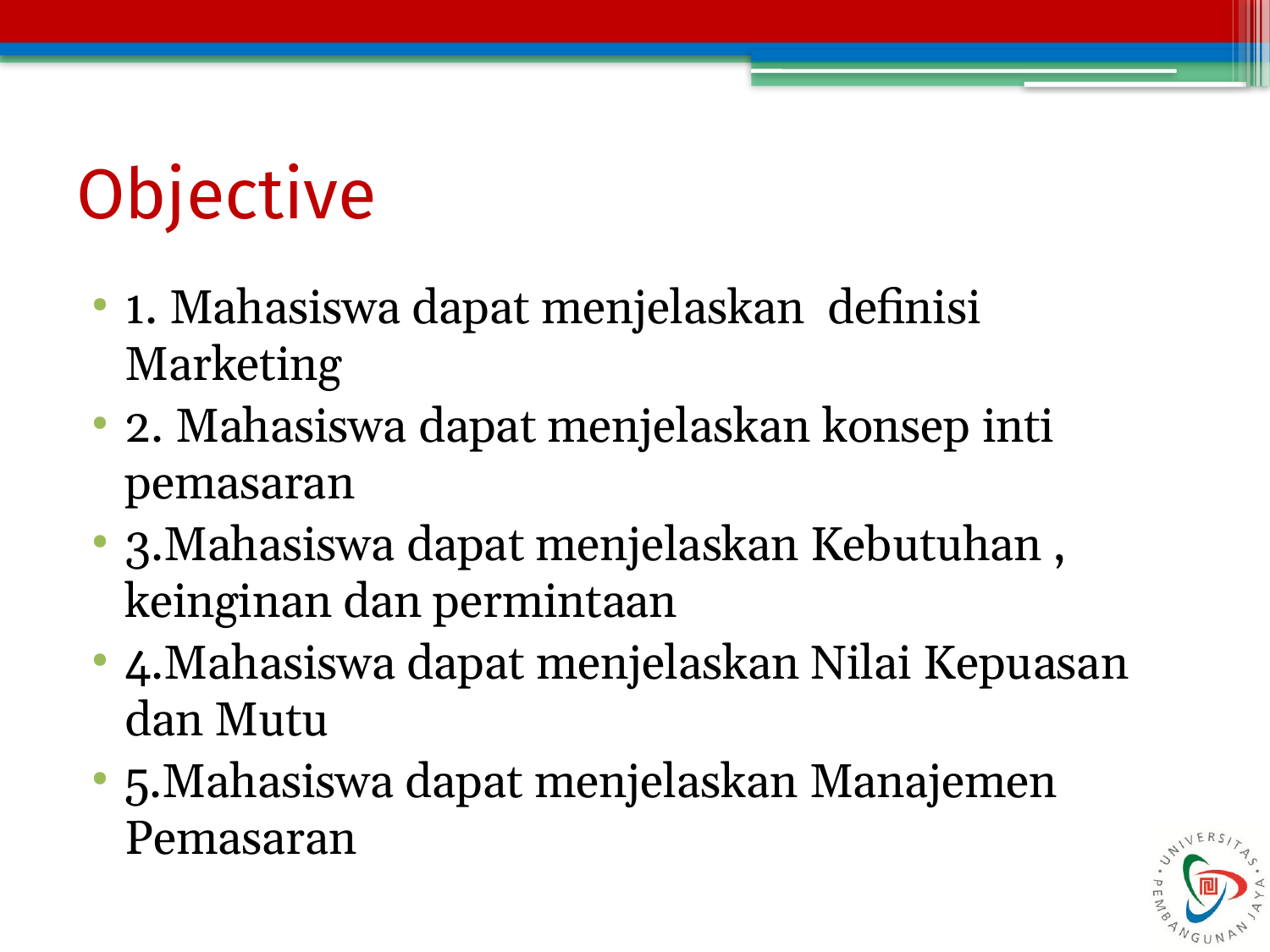

# Objective
1. Mahasiswa dapat menjelaskan  definisi Marketing
2. Mahasiswa dapat menjelaskan konsep inti pemasaran
3.Mahasiswa dapat menjelaskan Kebutuhan , keinginan dan permintaan
4.Mahasiswa dapat menjelaskan Nilai Kepuasan dan Mutu
5.Mahasiswa dapat menjelaskan Manajemen Pemasaran